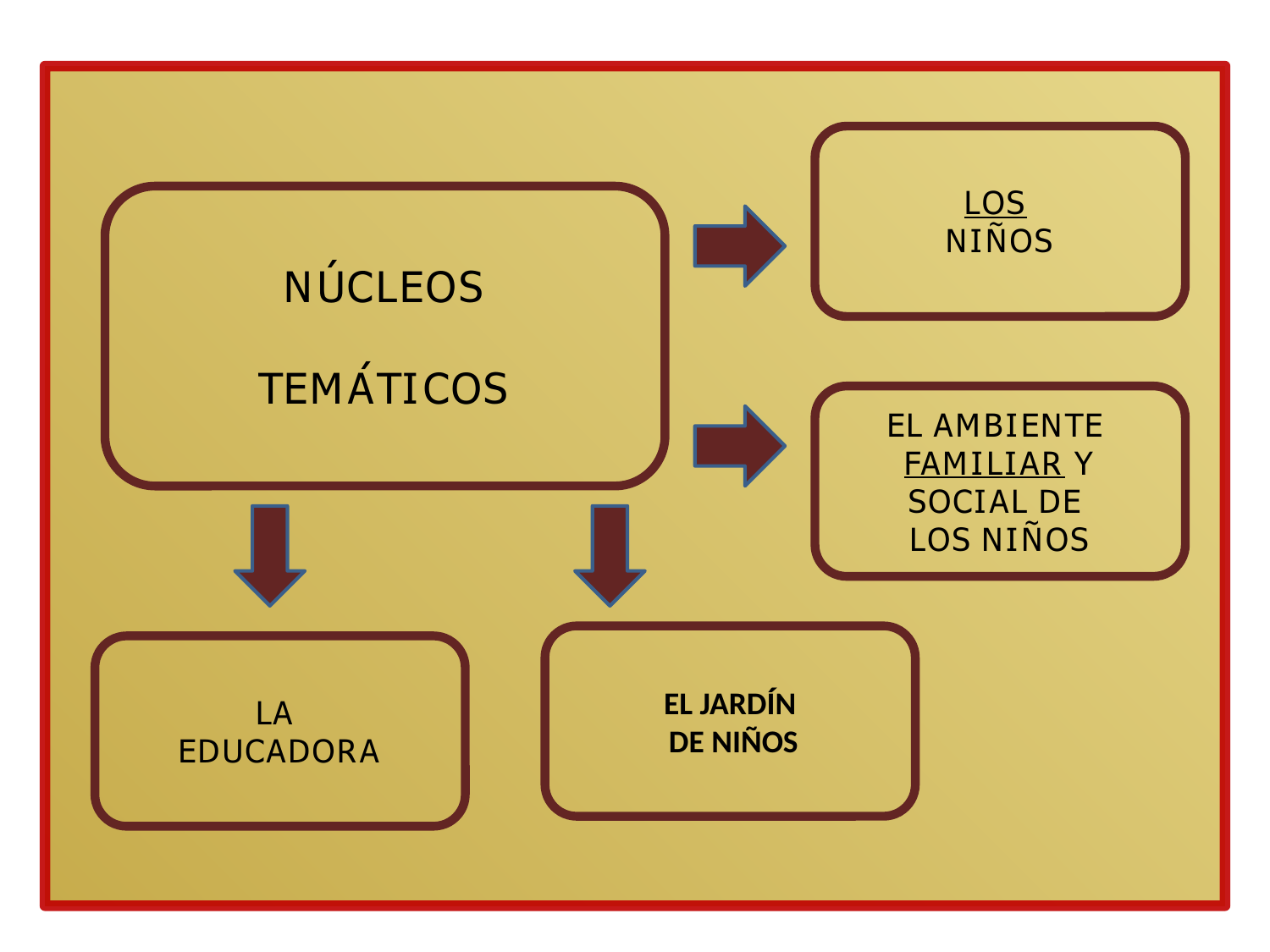

LOS
NIÑOS
NÚCLEOS

TEMÁTICOS

EL AMBIENTE
FAMILIAR Y
SOCIAL DE
LOS NIÑOS

EL JARDÍN
 DE NIÑOS
LA
EDUCADORA